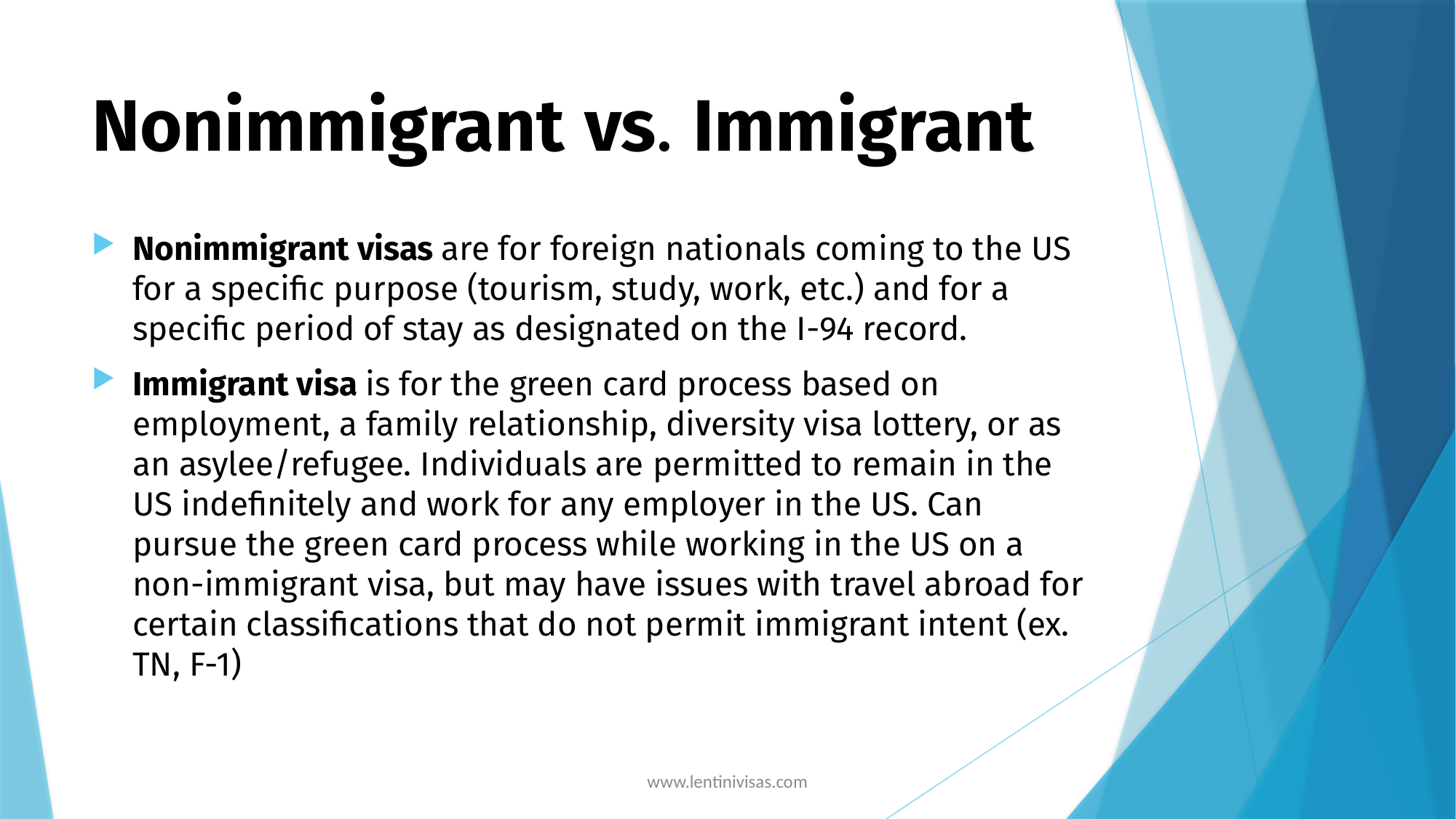

# Nonimmigrant vs. Immigrant
Nonimmigrant visas are for foreign nationals coming to the US for a specific purpose (tourism, study, work, etc.) and for a specific period of stay as designated on the I-94 record.
Immigrant visa is for the green card process based on employment, a family relationship, diversity visa lottery, or as an asylee/refugee. Individuals are permitted to remain in the US indefinitely and work for any employer in the US. Can pursue the green card process while working in the US on a non-immigrant visa, but may have issues with travel abroad for certain classifications that do not permit immigrant intent (ex. TN, F-1)
www.lentinivisas.com